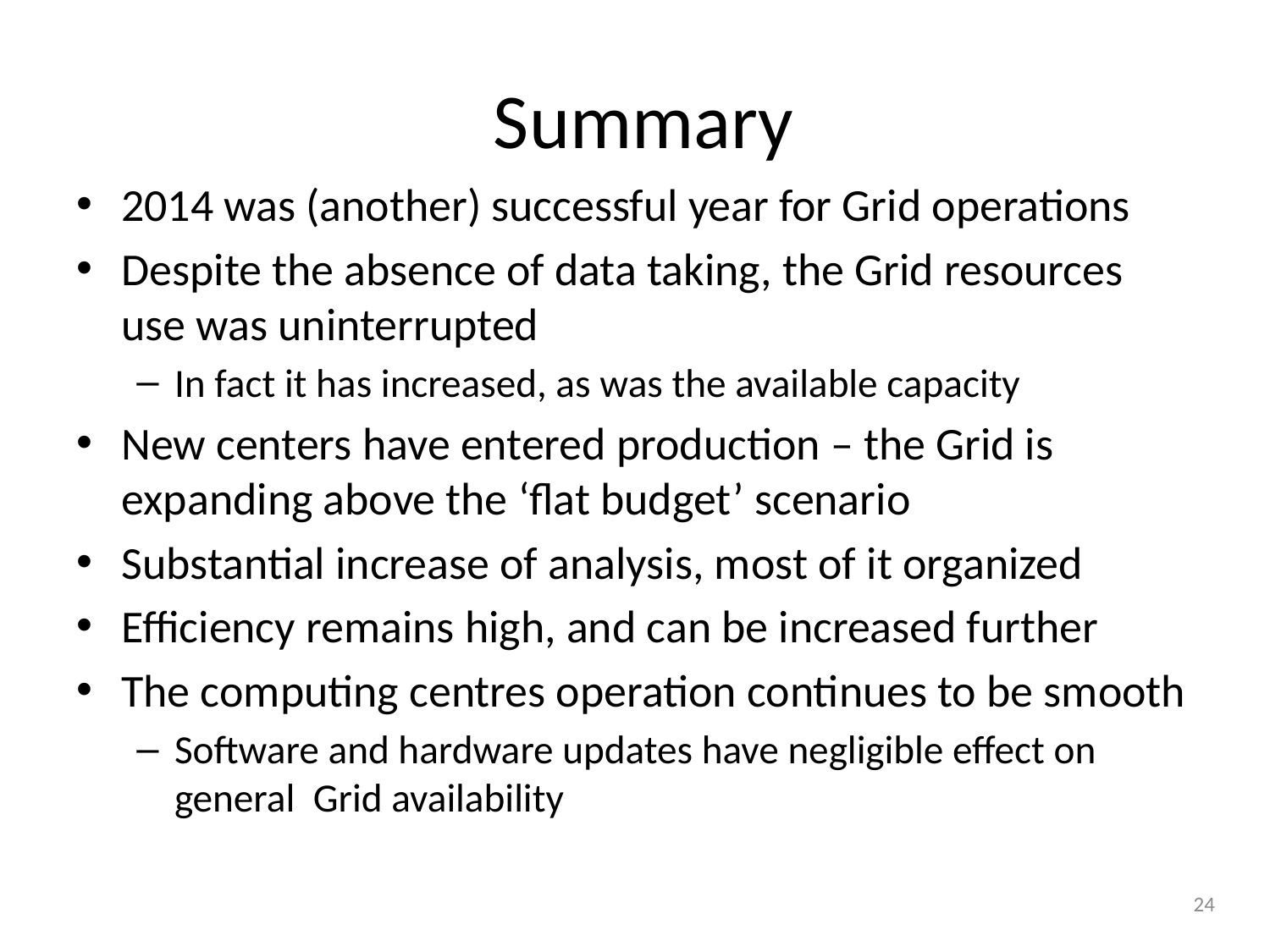

# Summary
2014 was (another) successful year for Grid operations
Despite the absence of data taking, the Grid resources use was uninterrupted
In fact it has increased, as was the available capacity
New centers have entered production – the Grid is expanding above the ‘flat budget’ scenario
Substantial increase of analysis, most of it organized
Efficiency remains high, and can be increased further
The computing centres operation continues to be smooth
Software and hardware updates have negligible effect on general  Grid availability

24